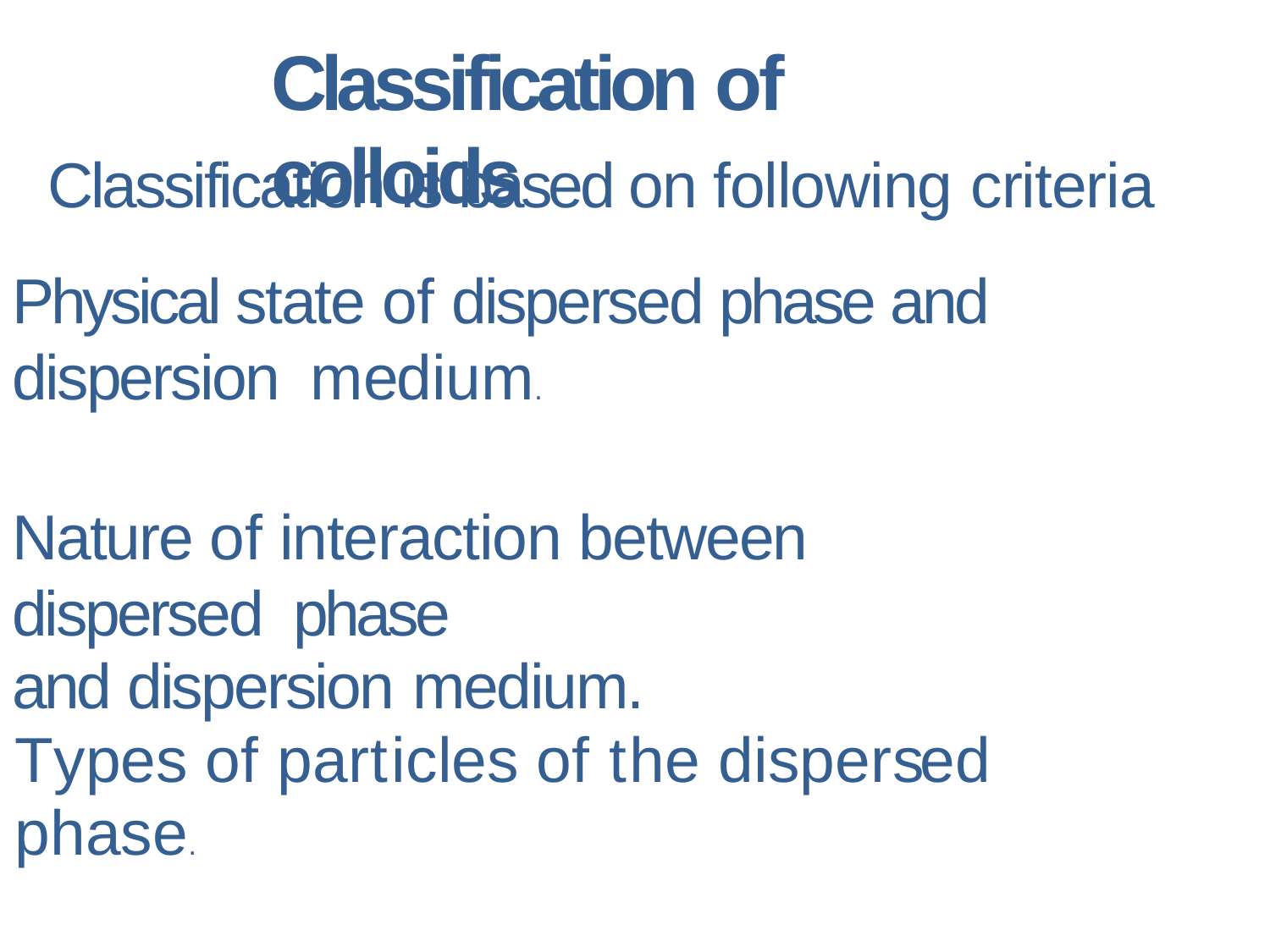

# Classification of colloids
Classification is based on following criteria
Physical state of dispersed phase and dispersion  medium.

Nature of interaction between dispersed  phase
and dispersion medium.
Types of particles of the dispersed phase.